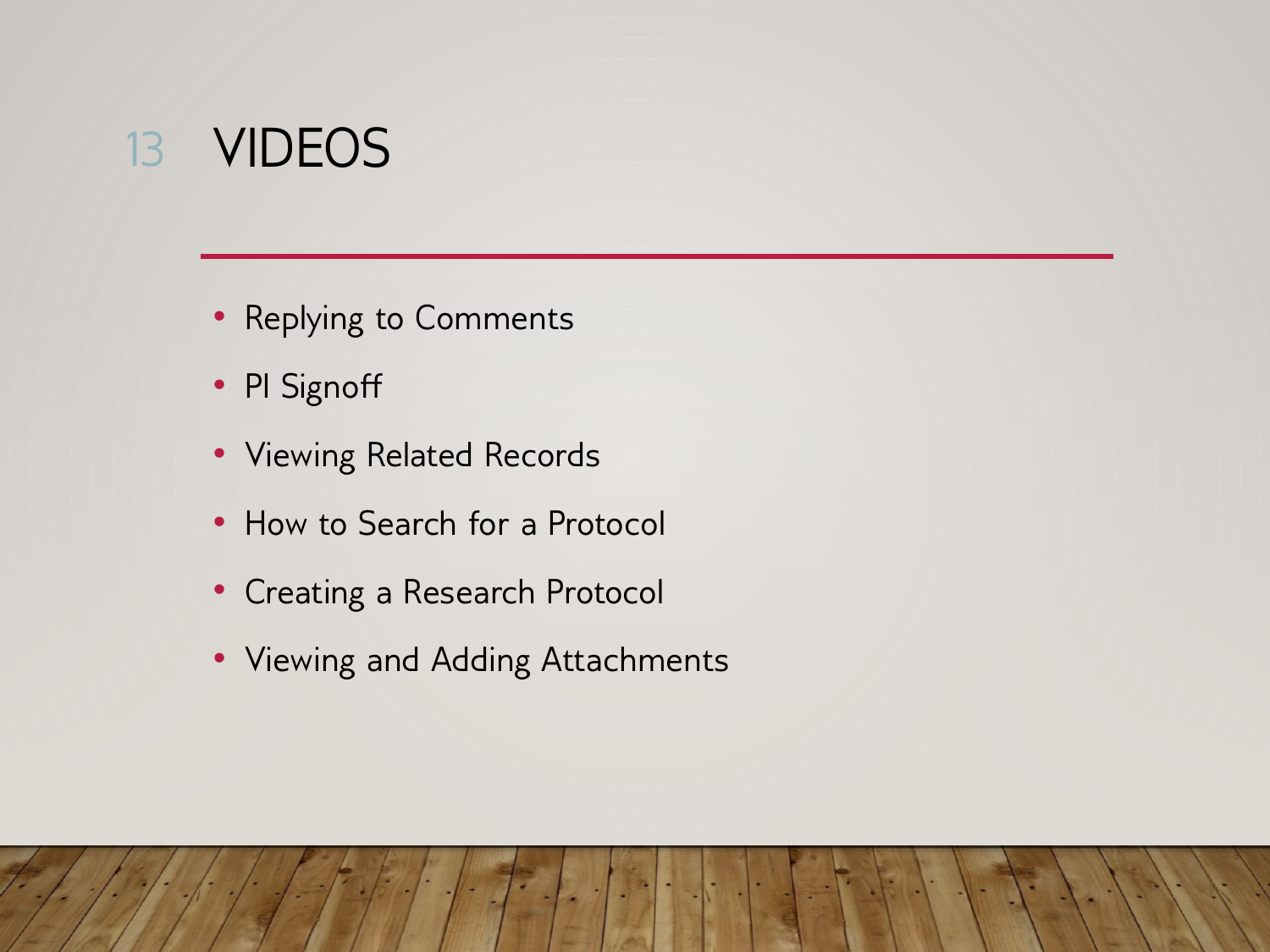

13
# Videos
Replying to Comments
PI Signoff
Viewing Related Records
How to Search for a Protocol
Creating a Research Protocol
Viewing and Adding Attachments